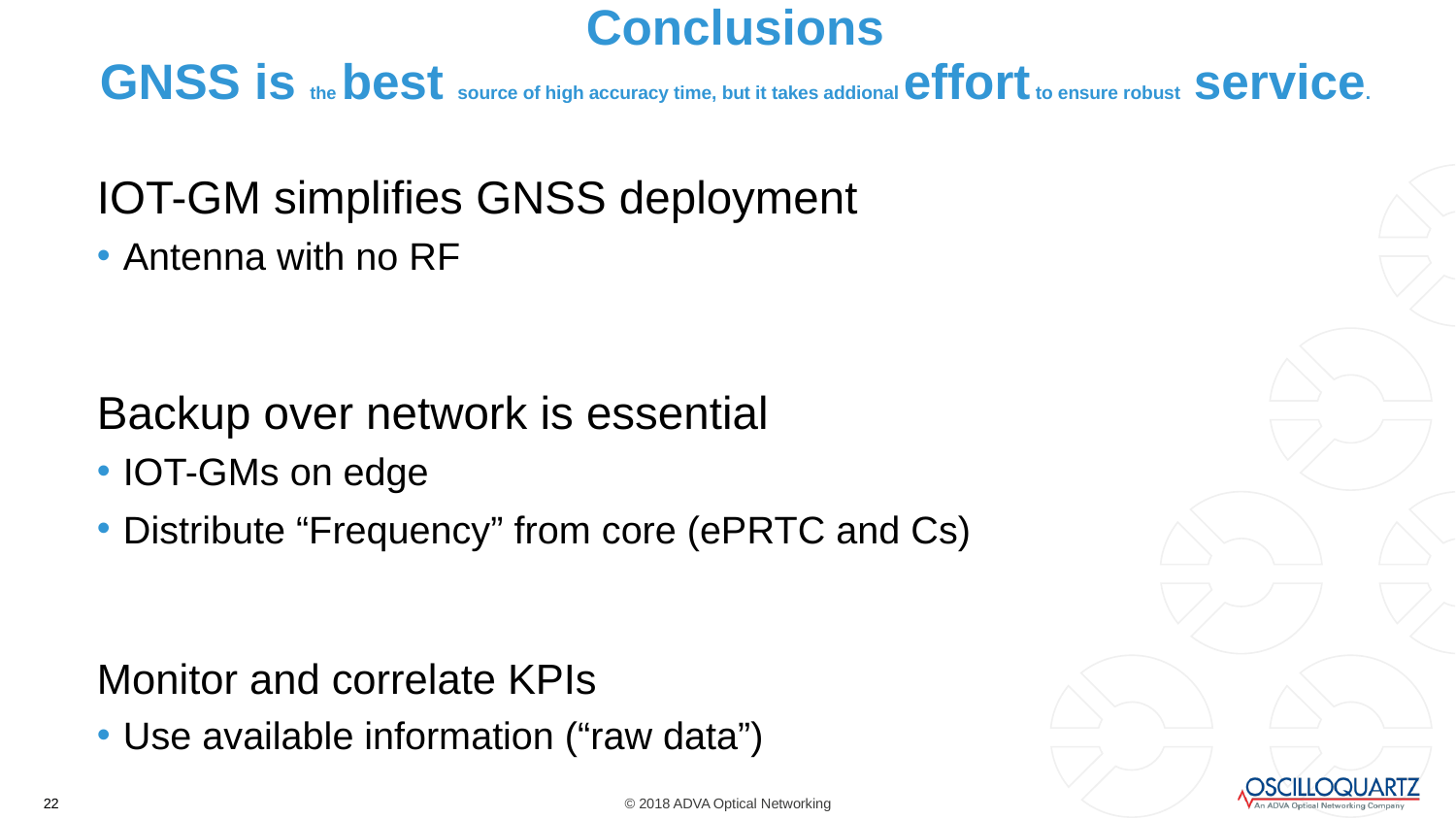

# Conclusions GNSS is the best source of high accuracy time, but it takes addional effort to ensure robust service.
IOT-GM simplifies GNSS deployment
Antenna with no RF

Backup over network is essential
IOT-GMs on edge
Distribute “Frequency” from core (ePRTC and Cs)

Monitor and correlate KPIs
Use available information (“raw data”)